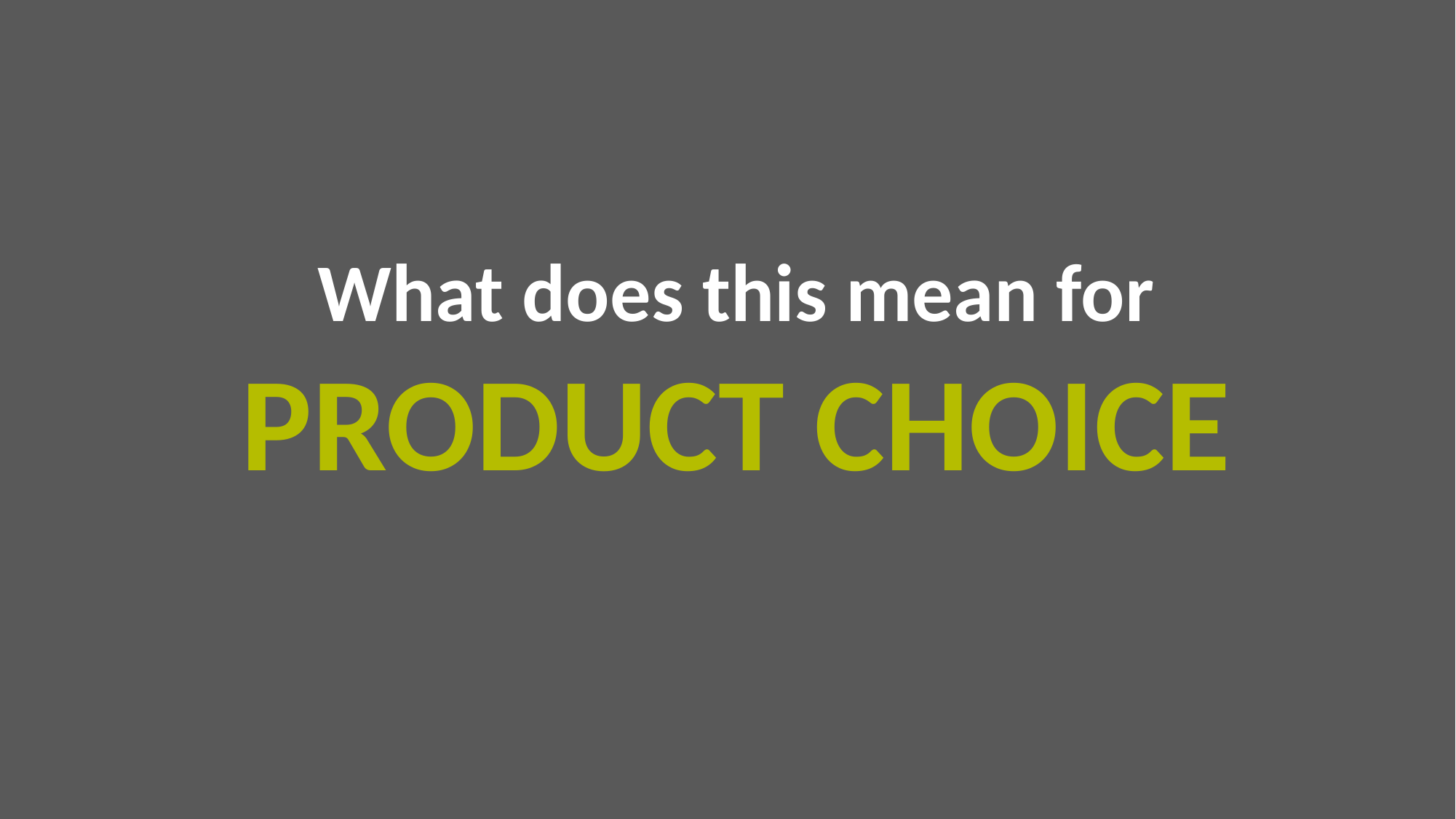

What does this mean for
PRODUCT CHOICE